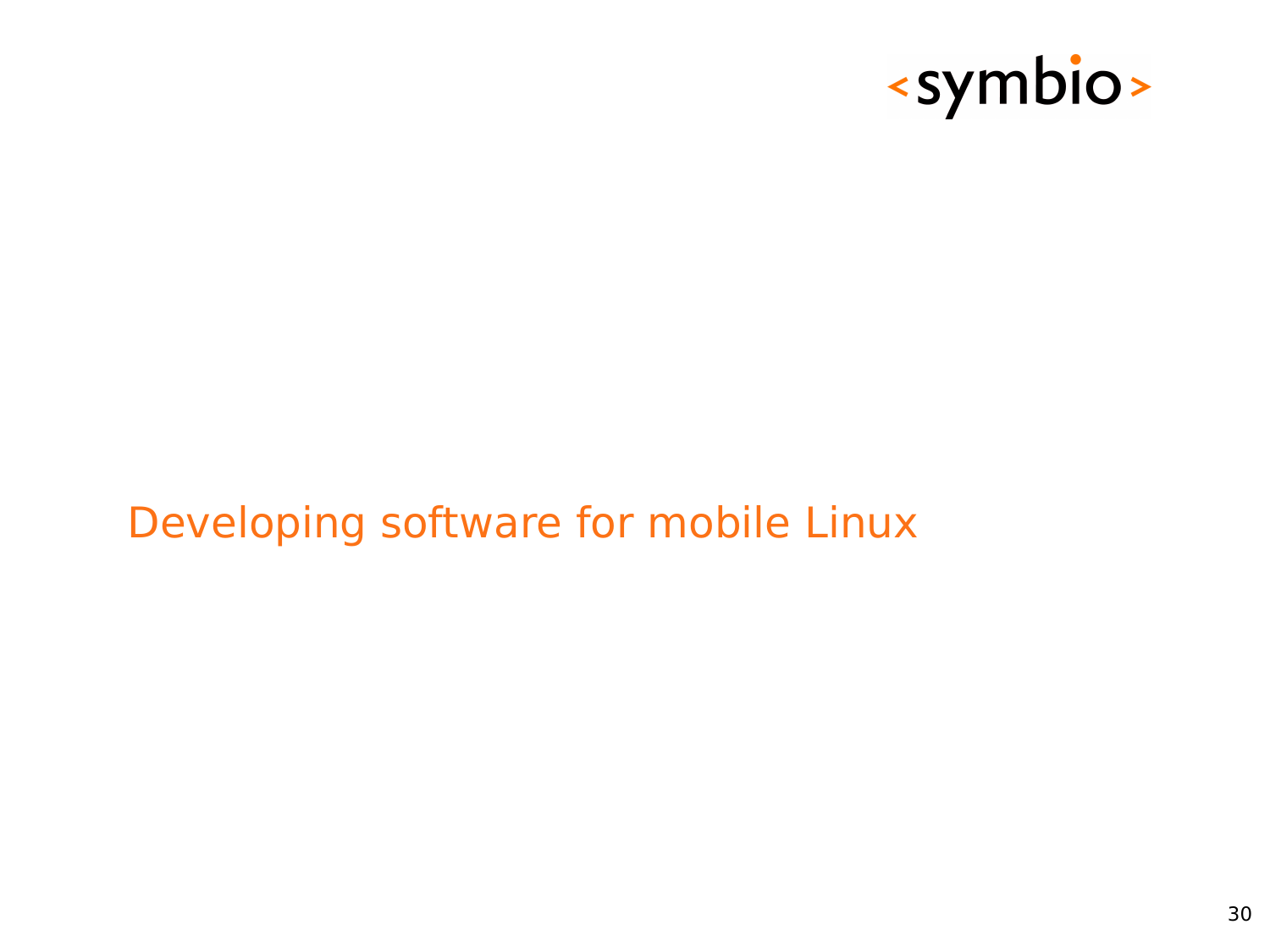

#
Developing software for mobile Linux
30